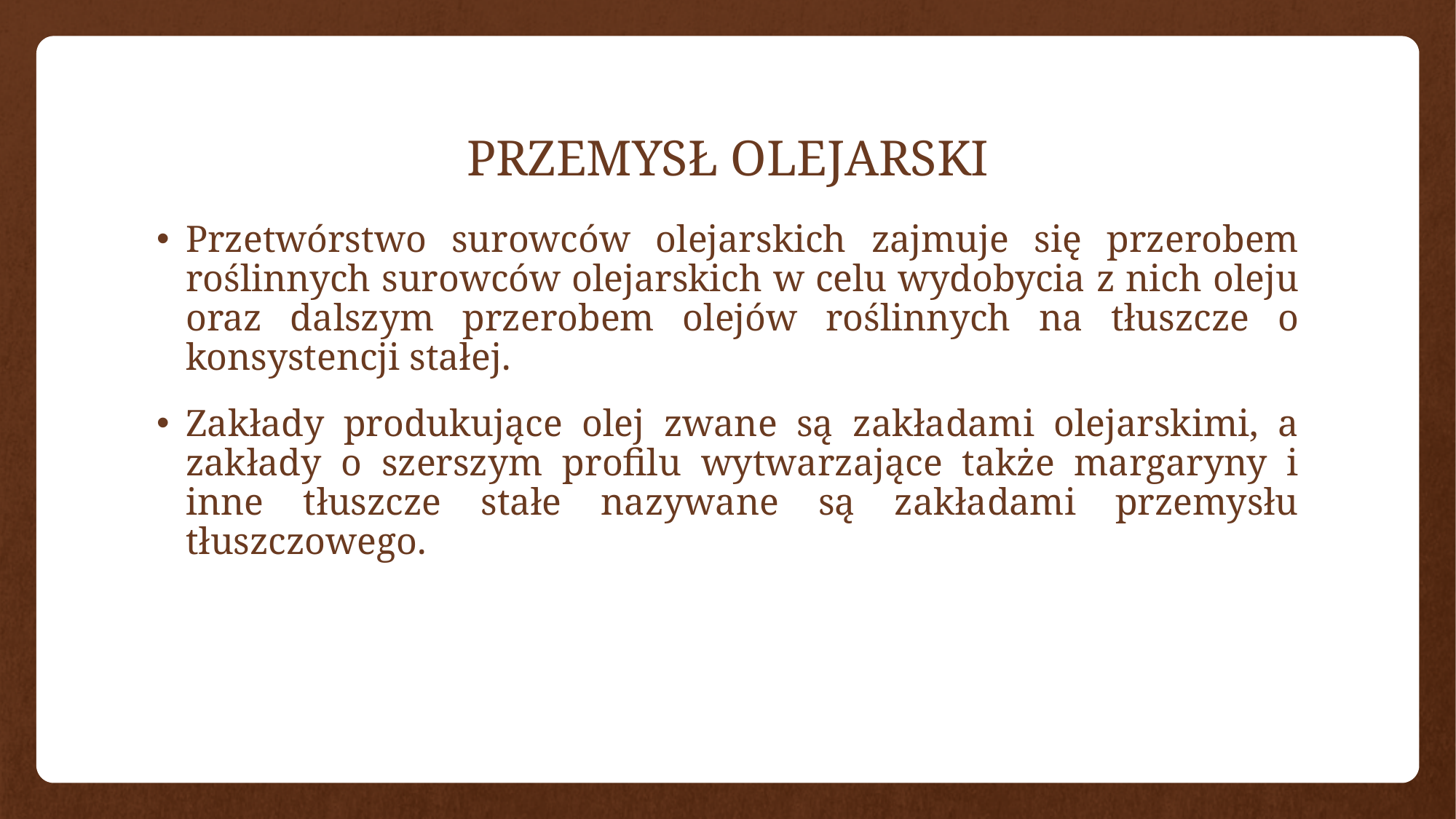

# PRZEMYSŁ OLEJARSKI
Przetwórstwo surowców olejarskich zajmuje się przerobem roślinnych surowców olejarskich w celu wydobycia z nich oleju oraz dalszym przerobem olejów roślinnych na tłuszcze o konsystencji stałej.
Zakłady produkujące olej zwane są zakładami olejarskimi, a zakłady o szerszym profilu wytwarzające także margaryny i inne tłuszcze stałe nazywane są zakładami przemysłu tłuszczowego.